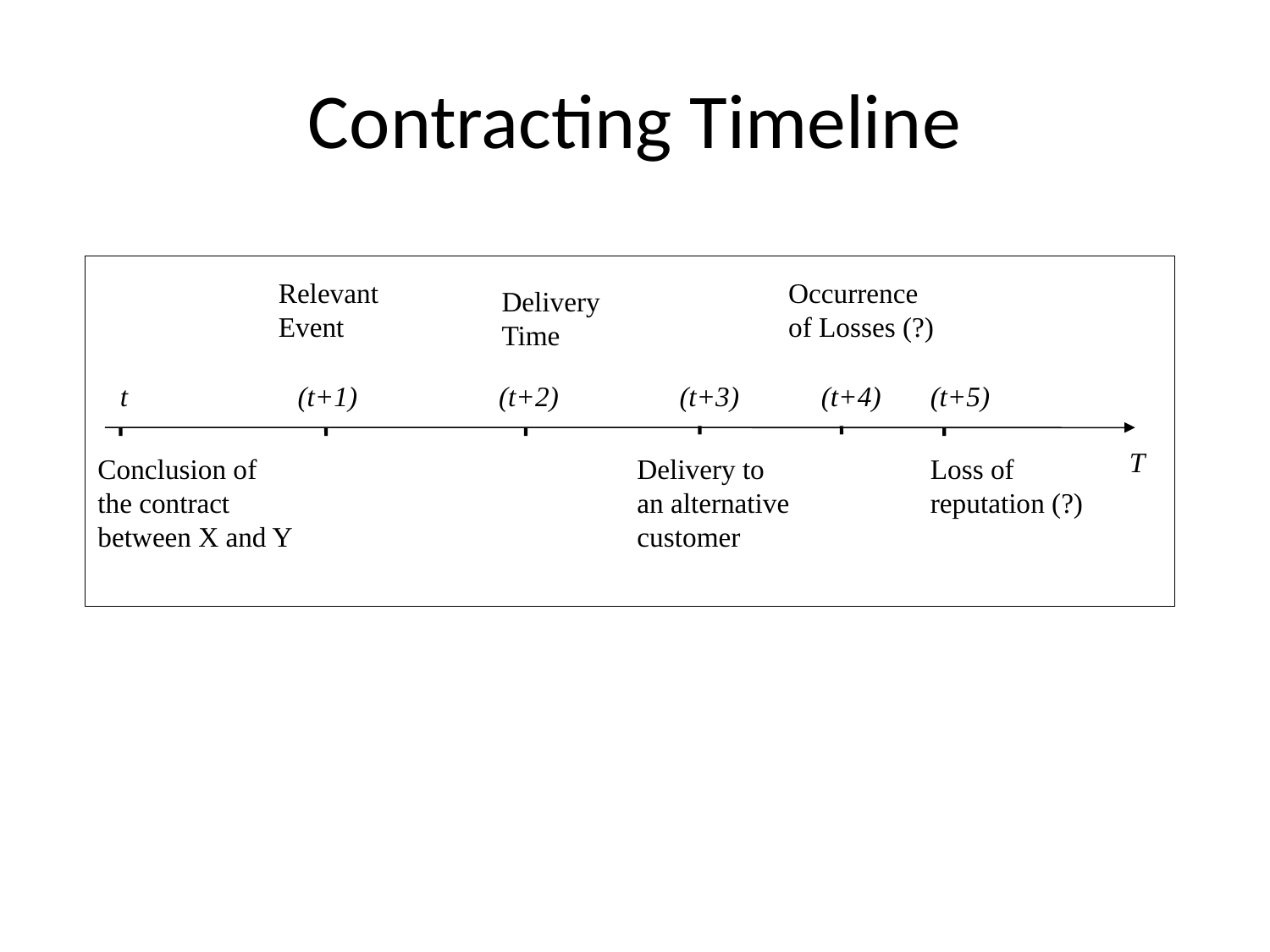

# Contracting Timeline

Relevant Event
Occurrence of Losses (?)
Delivery Time

t

(t+1)
(t+2)
(t+3)
(t+4)
(t+5)

T
Conclusion of the contract between X and Y
Delivery to an alternative customer
Loss of reputation (?)